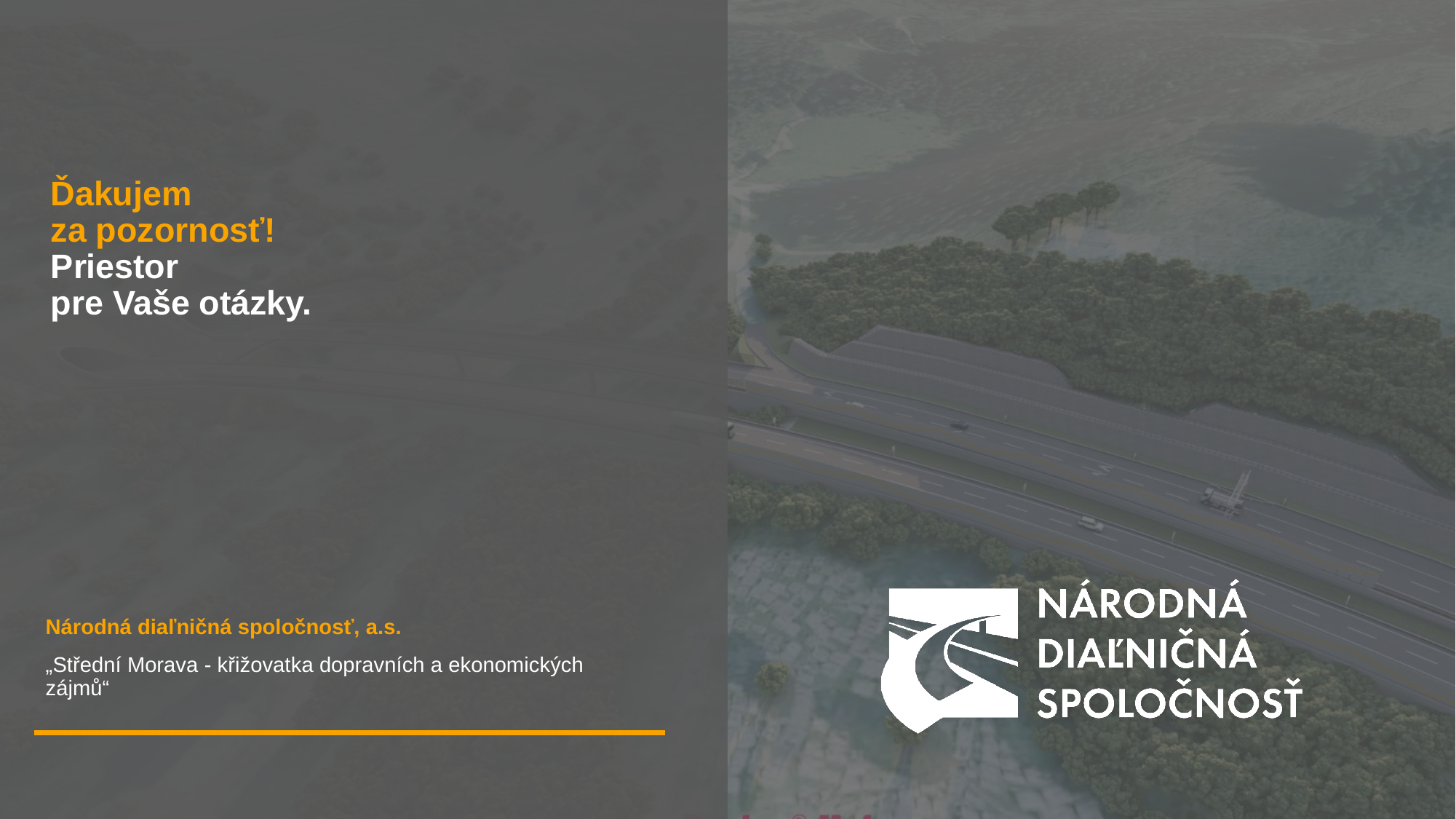

# Ďakujem za pozornosť! Priestor pre Vaše otázky.
Národná diaľničná spoločnosť, a.s.
„Střední Morava - křižovatka dopravních a ekonomických zájmů“